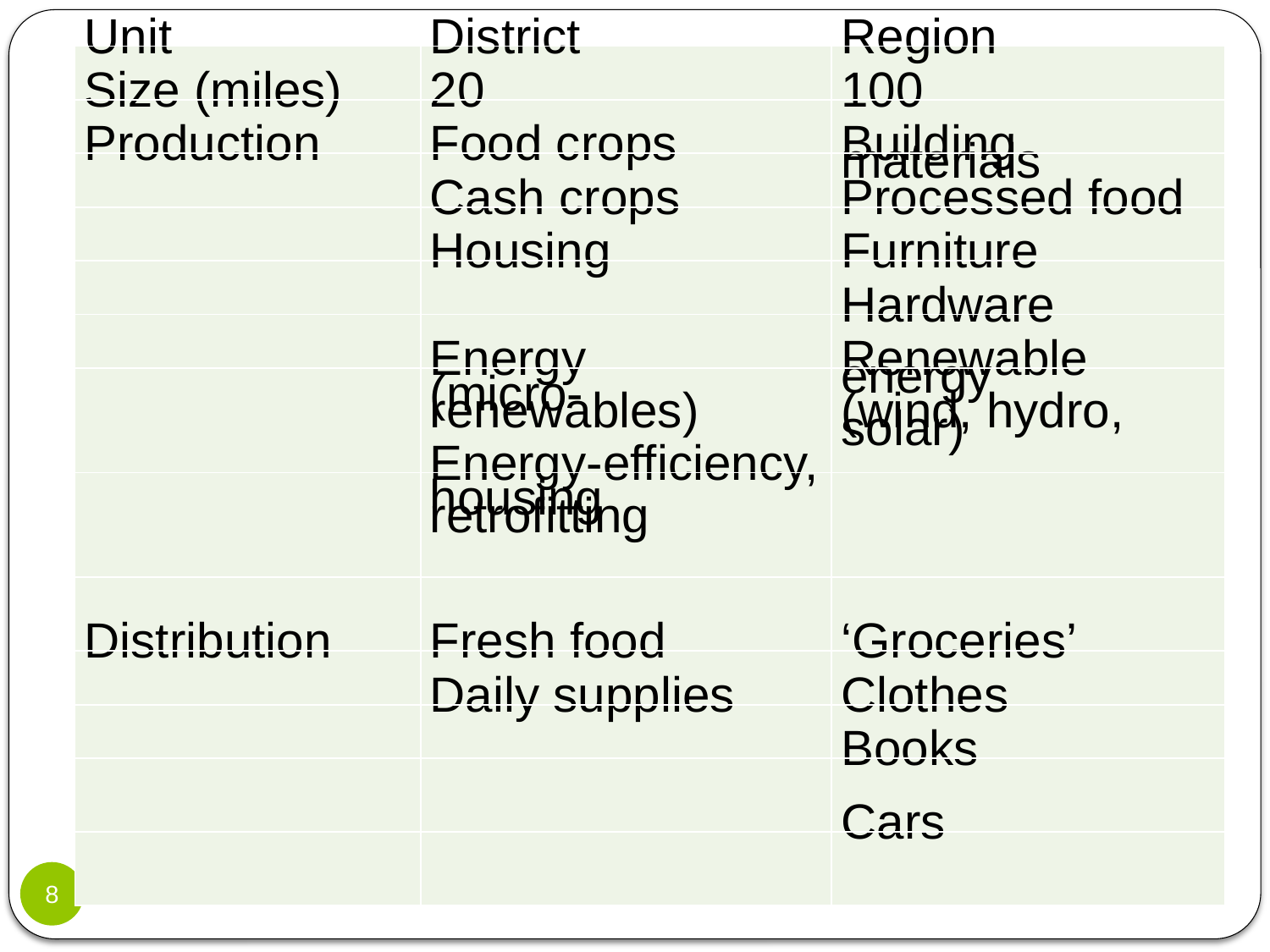

| Unit | District | Region |
| --- | --- | --- |
| Size (miles) | 20 | 100 |
| Production | Food crops | Building materials |
|  | Cash crops | Processed food |
|  | Housing | Furniture |
|  |  | Hardware |
|  | Energy (micro-renewables) | Renewable energy (wind, hydro, solar) |
|  | Energy-efficiency, housing retrofitting |  |
|  |  |  |
| Distribution | Fresh food | ‘Groceries’ |
|  | Daily supplies | Clothes |
|  |  | Books |
|  |  | Cars |
8